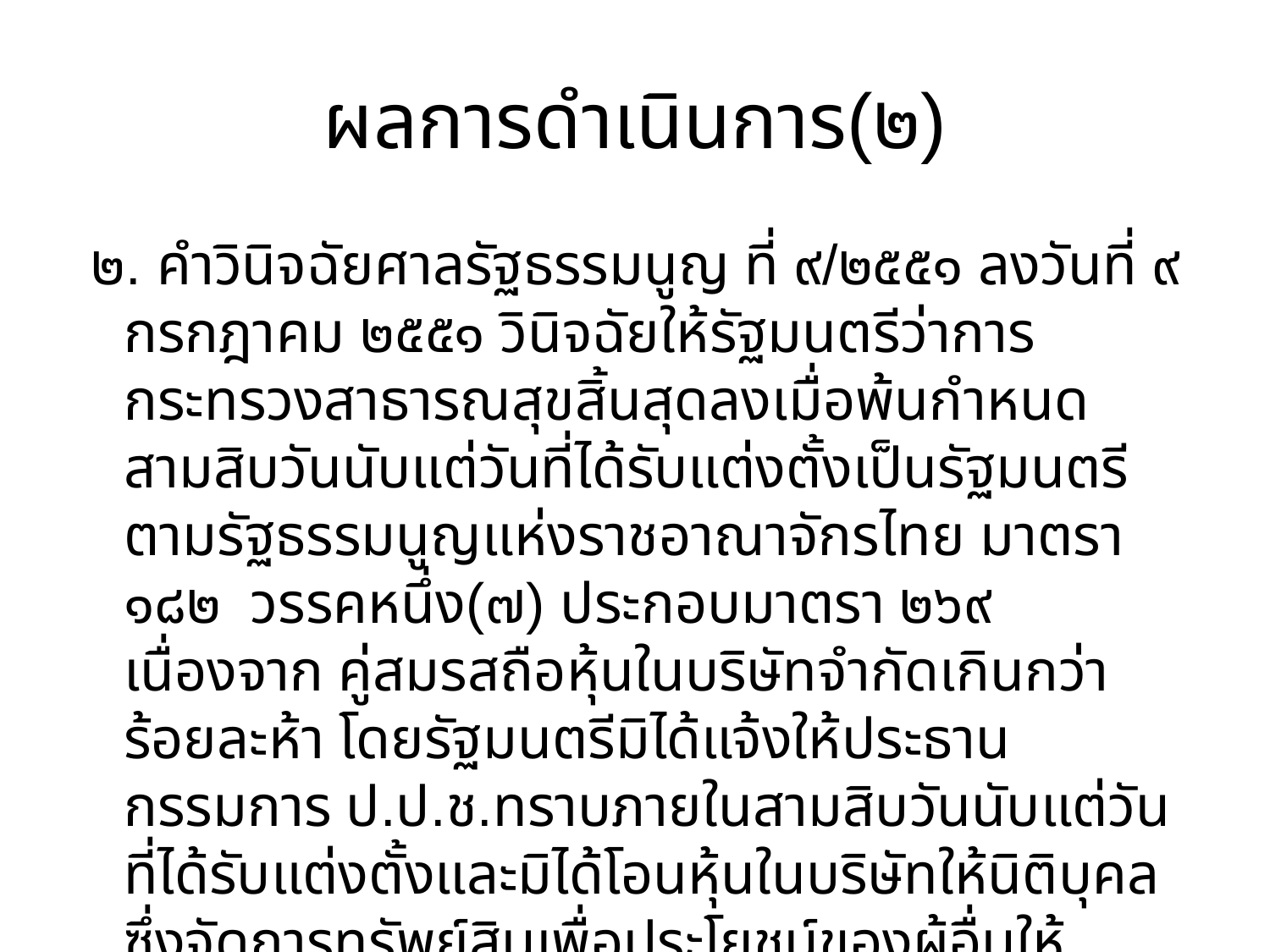

# ผลการดำเนินการ(๒)
 ๒. คำวินิจฉัยศาลรัฐธรรมนูญ ที่ ๙/๒๕๕๑ ลงวันที่ ๙ กรกฎาคม ๒๕๕๑ วินิจฉัยให้รัฐมนตรีว่าการกระทรวงสาธารณสุขสิ้นสุดลงเมื่อพ้นกำหนดสามสิบวันนับแต่วันที่ได้รับแต่งตั้งเป็นรัฐมนตรี  ตามรัฐธรรมนูญแห่งราชอาณาจักรไทย มาตรา ๑๘๒  วรรคหนึ่ง(๗) ประกอบมาตรา ๒๖๙ เนื่องจาก คู่สมรสถือหุ้นในบริษัทจำกัดเกินกว่าร้อยละห้า โดยรัฐมนตรีมิได้แจ้งให้ประธานกรรมการ ป.ป.ช.ทราบภายในสามสิบวันนับแต่วันที่ได้รับแต่งตั้งและมิได้โอนหุ้นในบริษัทให้นิติบุคลซึ่งจัดการทรัพย์สินเพื่อประโยชน์ของผู้อื่นให้บริหารหรือจัดการแทน